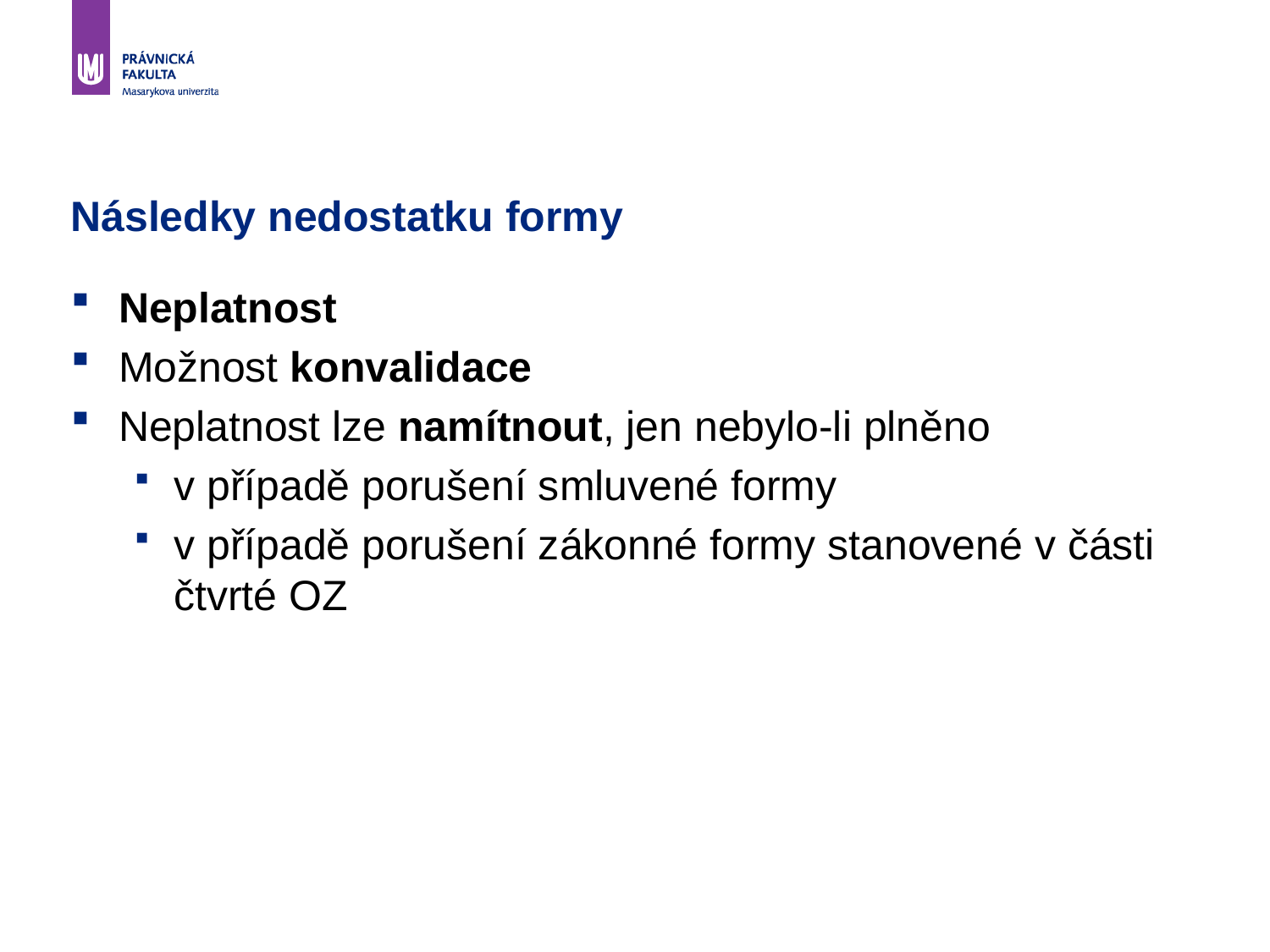

# Následky nedostatku formy
Neplatnost
Možnost konvalidace
Neplatnost lze namítnout, jen nebylo-li plněno
v případě porušení smluvené formy
v případě porušení zákonné formy stanovené v části čtvrté OZ